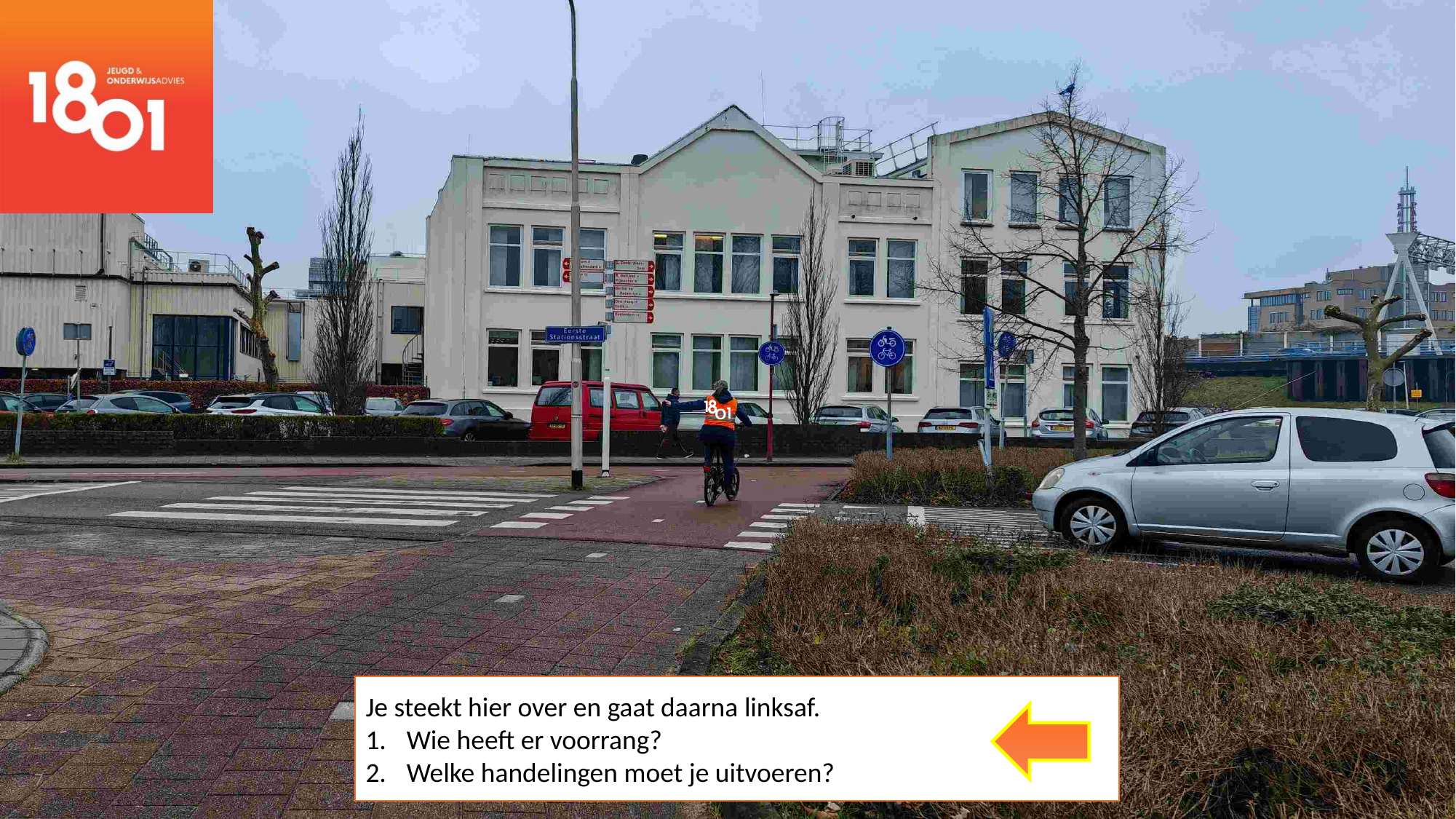

O
1
1
8

Je steekt hier over en gaat daarna linksaf.
Wie heeft er voorrang?
Welke handelingen moet je uitvoeren?

7